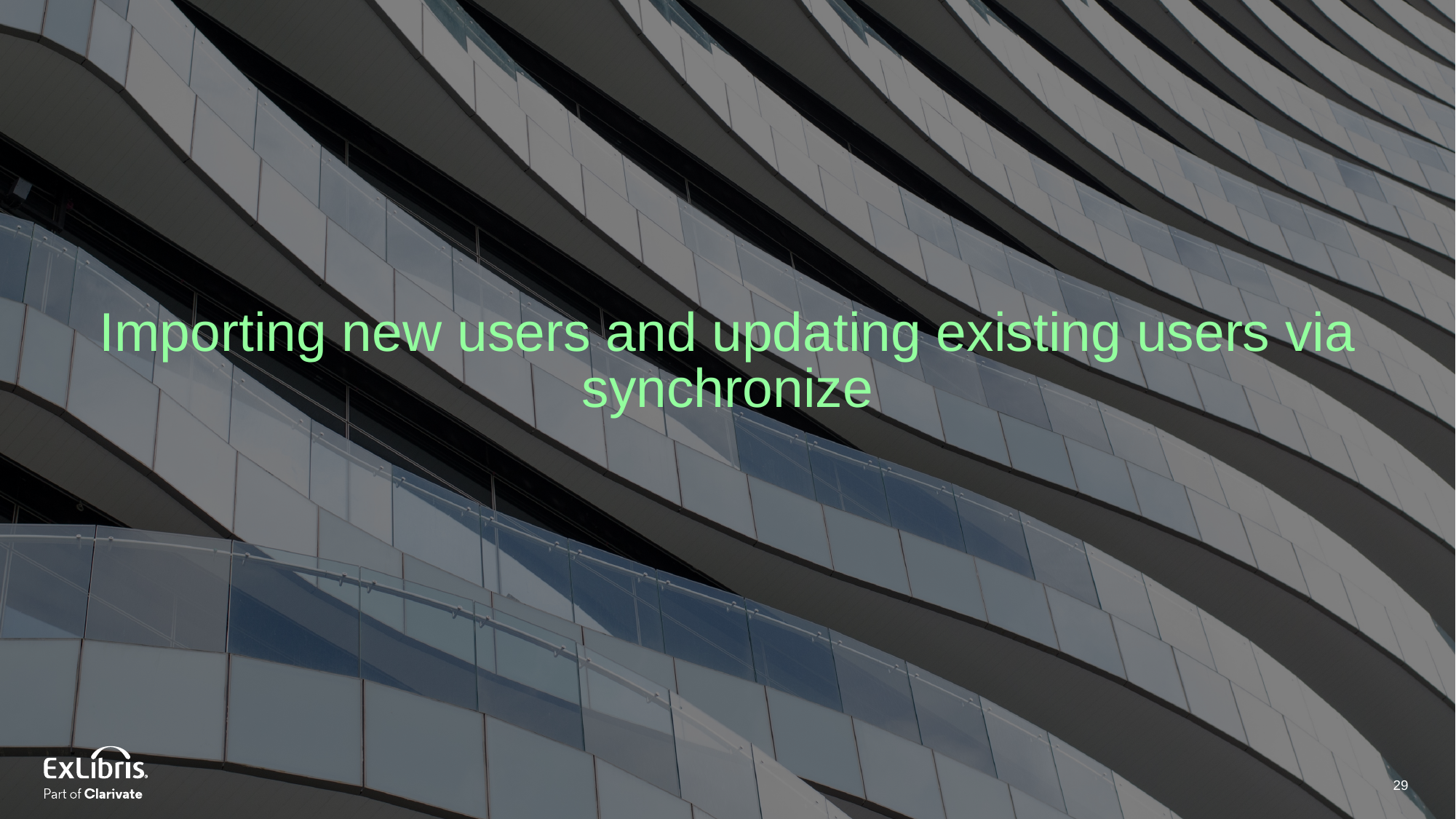

Importing new users and updating existing users via synchronize
29